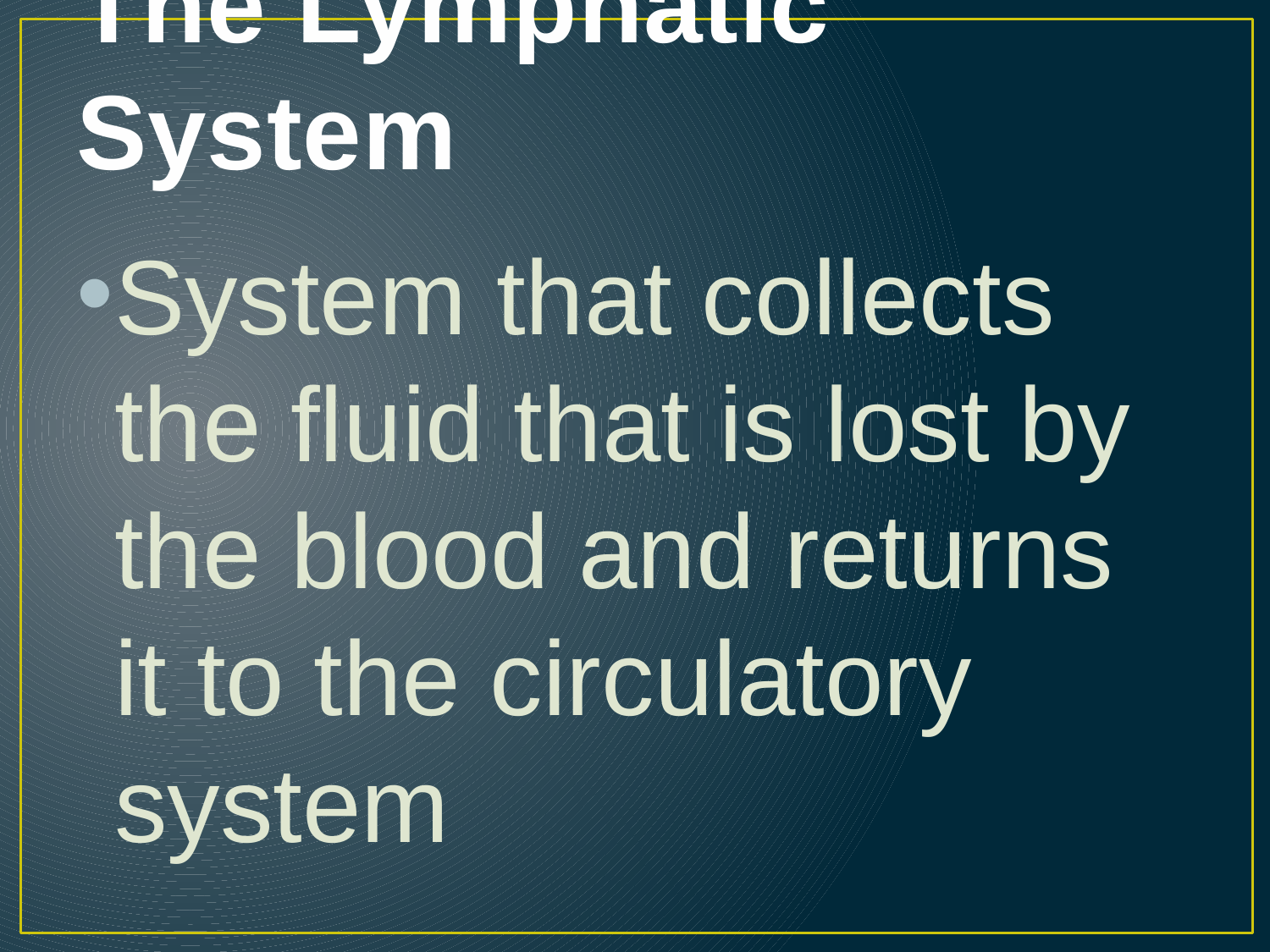

# The Lymphatic System
System that collects the fluid that is lost by the blood and returns it to the circulatory system